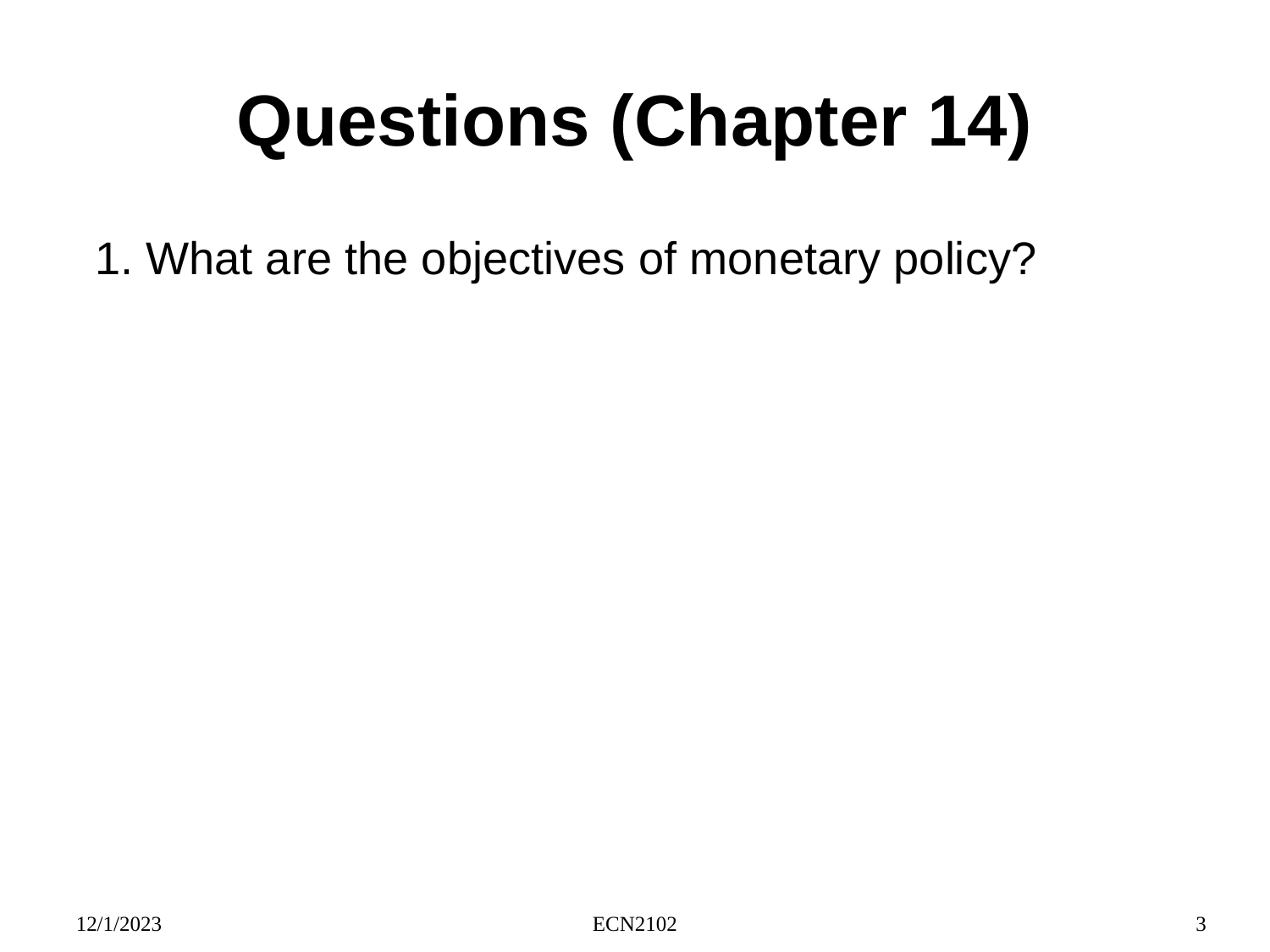

# Questions (Chapter 14)
1. What are the objectives of monetary policy?
12/1/2023
ECN2102
3